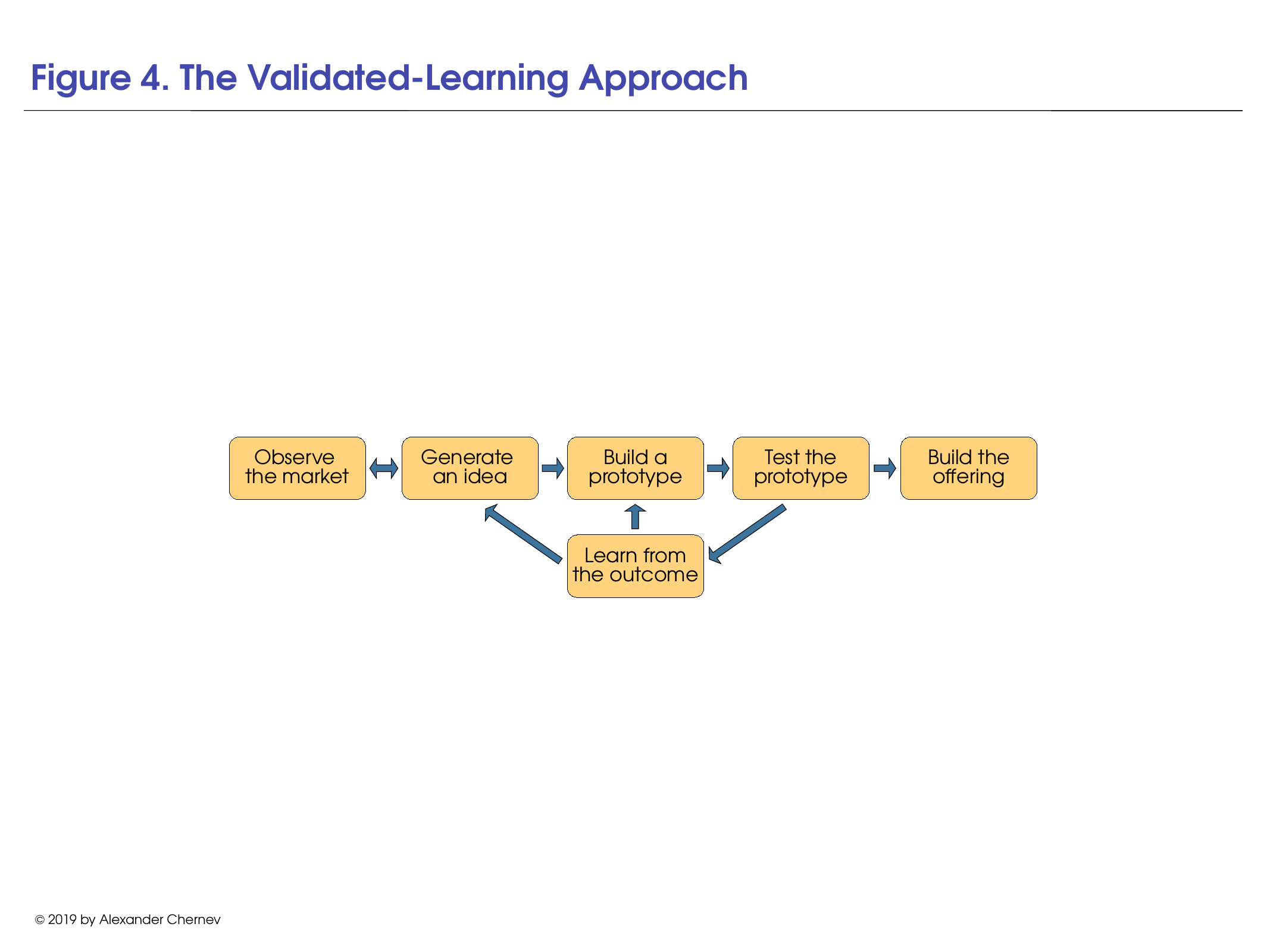

# Figure 4. The Validated-Learning Approach

Observe
the market
Generate
an idea
Build a prototype
Test the prototype
Build the offering

Learn from the outcome